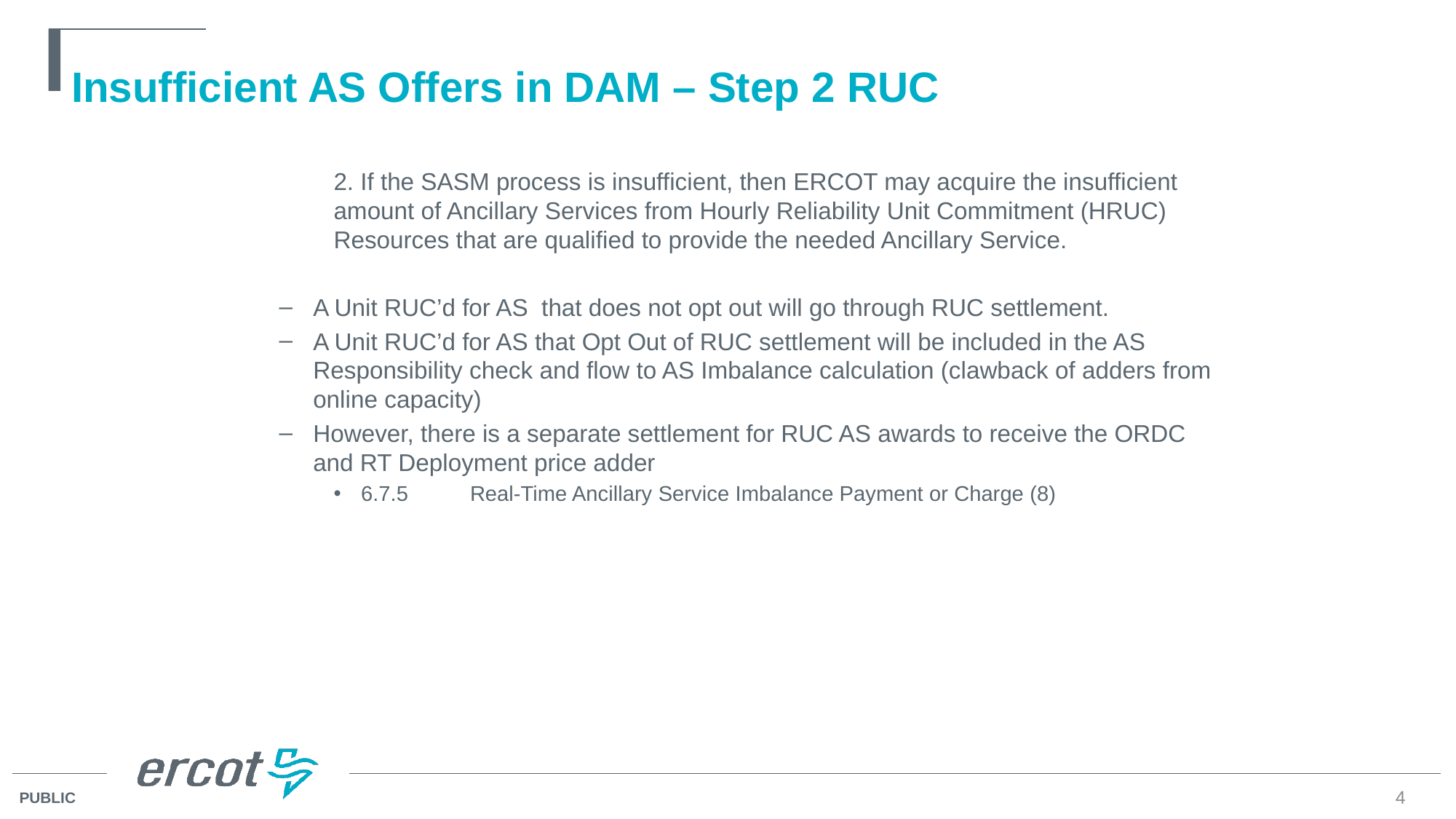

# Insufficient AS Offers in DAM – Step 2 RUC

2. If the SASM process is insufficient, then ERCOT may acquire the insufficient amount of Ancillary Services from Hourly Reliability Unit Commitment (HRUC) Resources that are qualified to provide the needed Ancillary Service.

A Unit RUC’d for AS  that does not opt out will go through RUC settlement.
A Unit RUC’d for AS that Opt Out of RUC settlement will be included in the AS Responsibility check and flow to AS Imbalance calculation (clawback of adders from online capacity)
However, there is a separate settlement for RUC AS awards to receive the ORDC and RT Deployment price adder
6.7.5	Real-Time Ancillary Service Imbalance Payment or Charge (8)

4